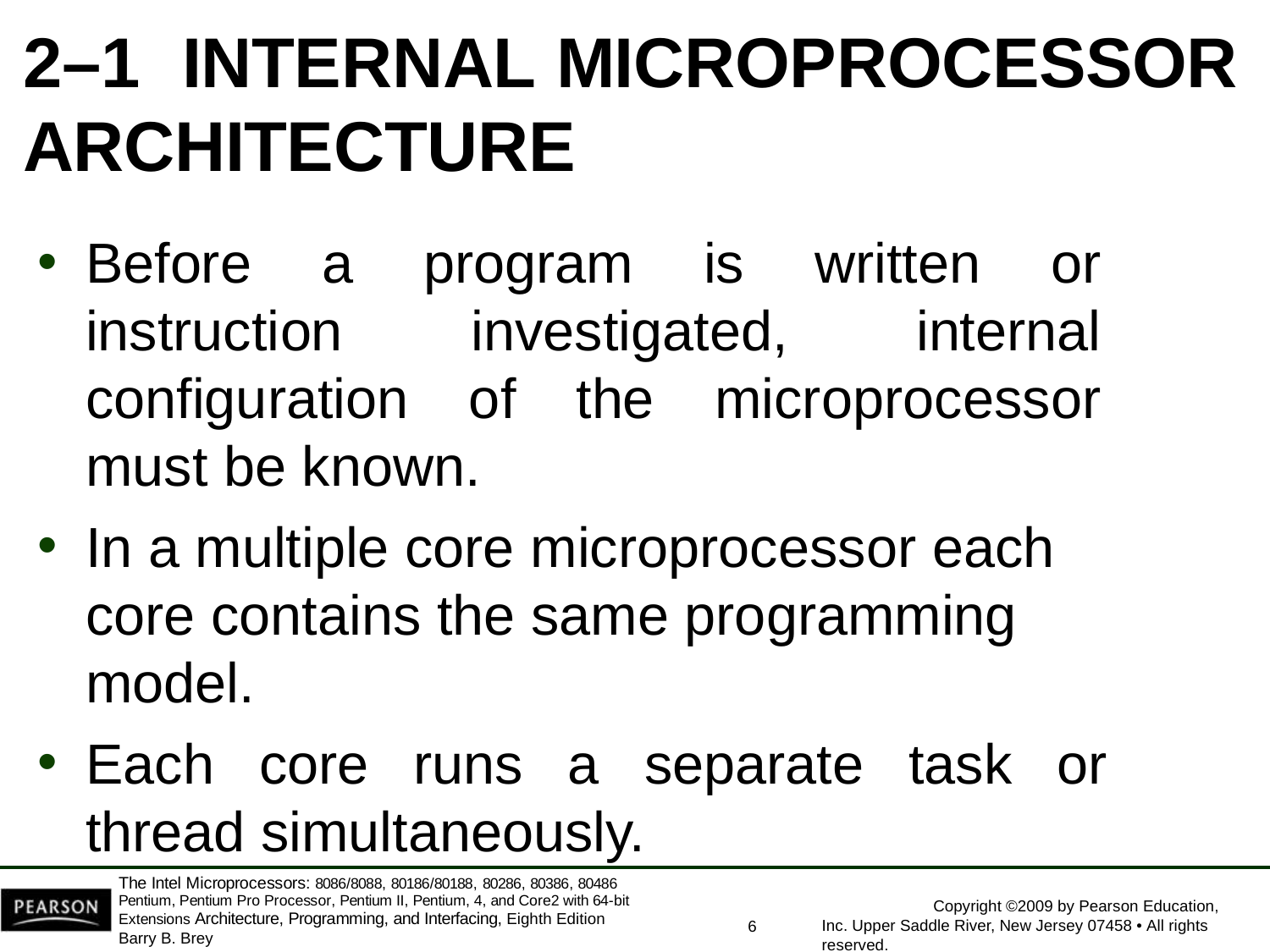

2–1	INTERNAL MICROPROCESSOR
ARCHITECTURE
Before a program is written or instruction investigated, internal configuration of the microprocessor must be known.

In a multiple core microprocessor each core contains the same programming model.

Each core runs a separate task or thread simultaneously.
The Intel Microprocessors: 8086/8088, 80186/80188, 80286, 80386, 80486 Pentium, Pentium Pro Processor, Pentium II, Pentium, 4, and Core2 with 64-bit Extensions Architecture, Programming, and Interfacing, Eighth Edition
Barry B. Brey

Copyright ©2009 by Pearson Education, Inc. Upper Saddle River, New Jersey 07458 • All rights reserved.
6